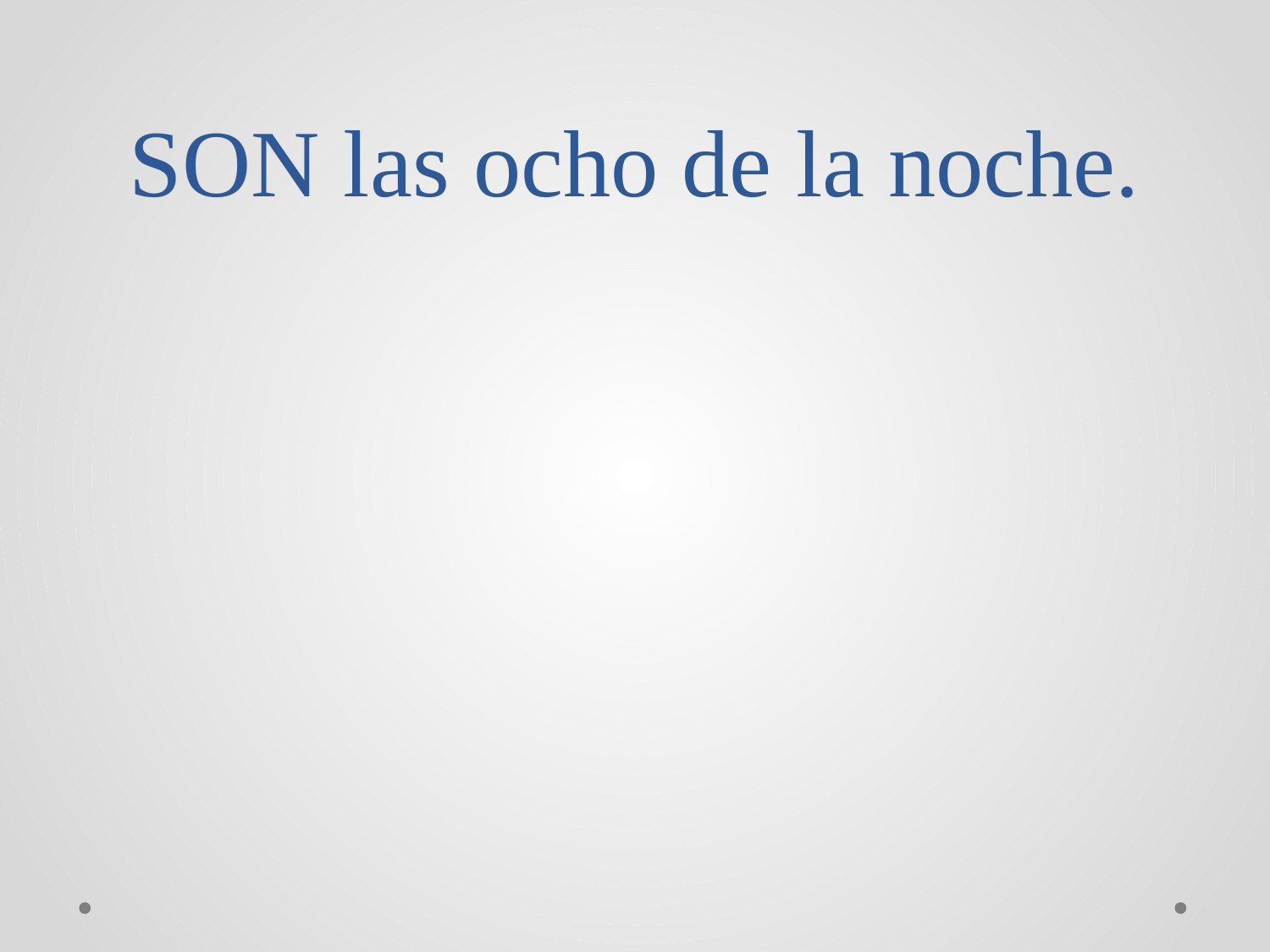

# SON las ocho de la noche.